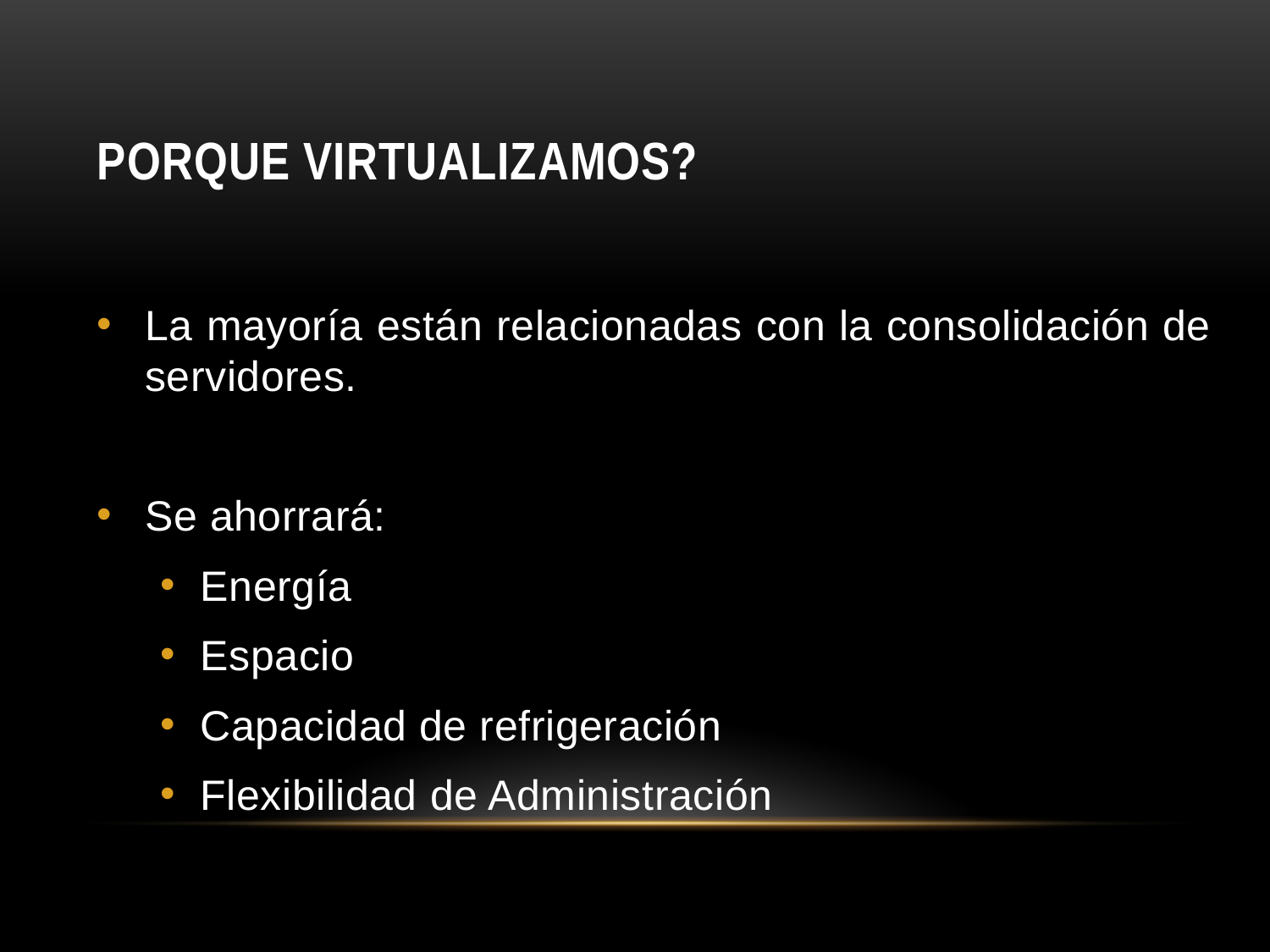

# Porque Virtualizamos?

La mayoría están relacionadas con la consolidación de servidores.

Se ahorrará:
Energía
Espacio
Capacidad de refrigeración
Flexibilidad de Administración